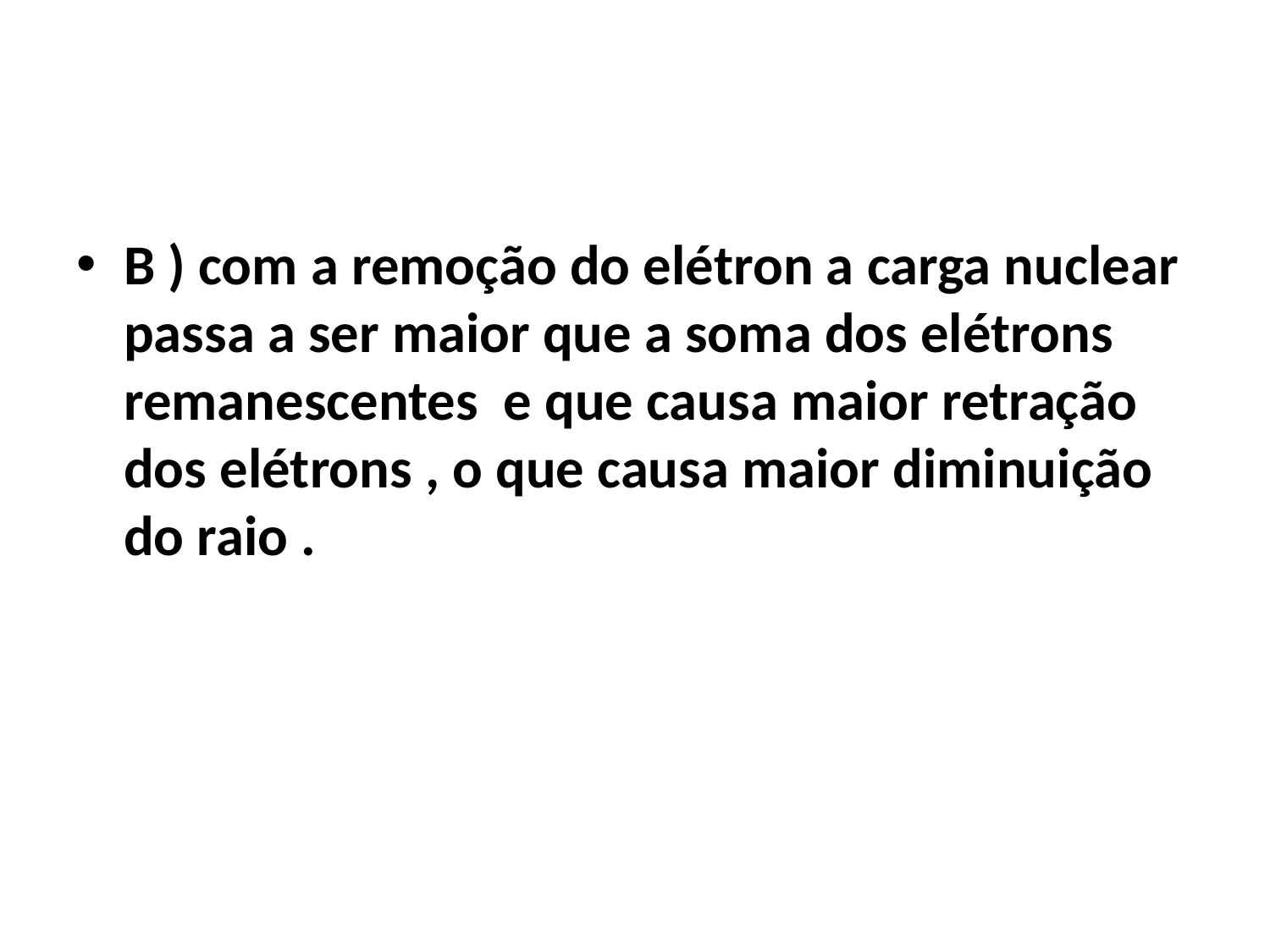

#
B ) com a remoção do elétron a carga nuclear passa a ser maior que a soma dos elétrons remanescentes  e que causa maior retração dos elétrons , o que causa maior diminuição do raio .